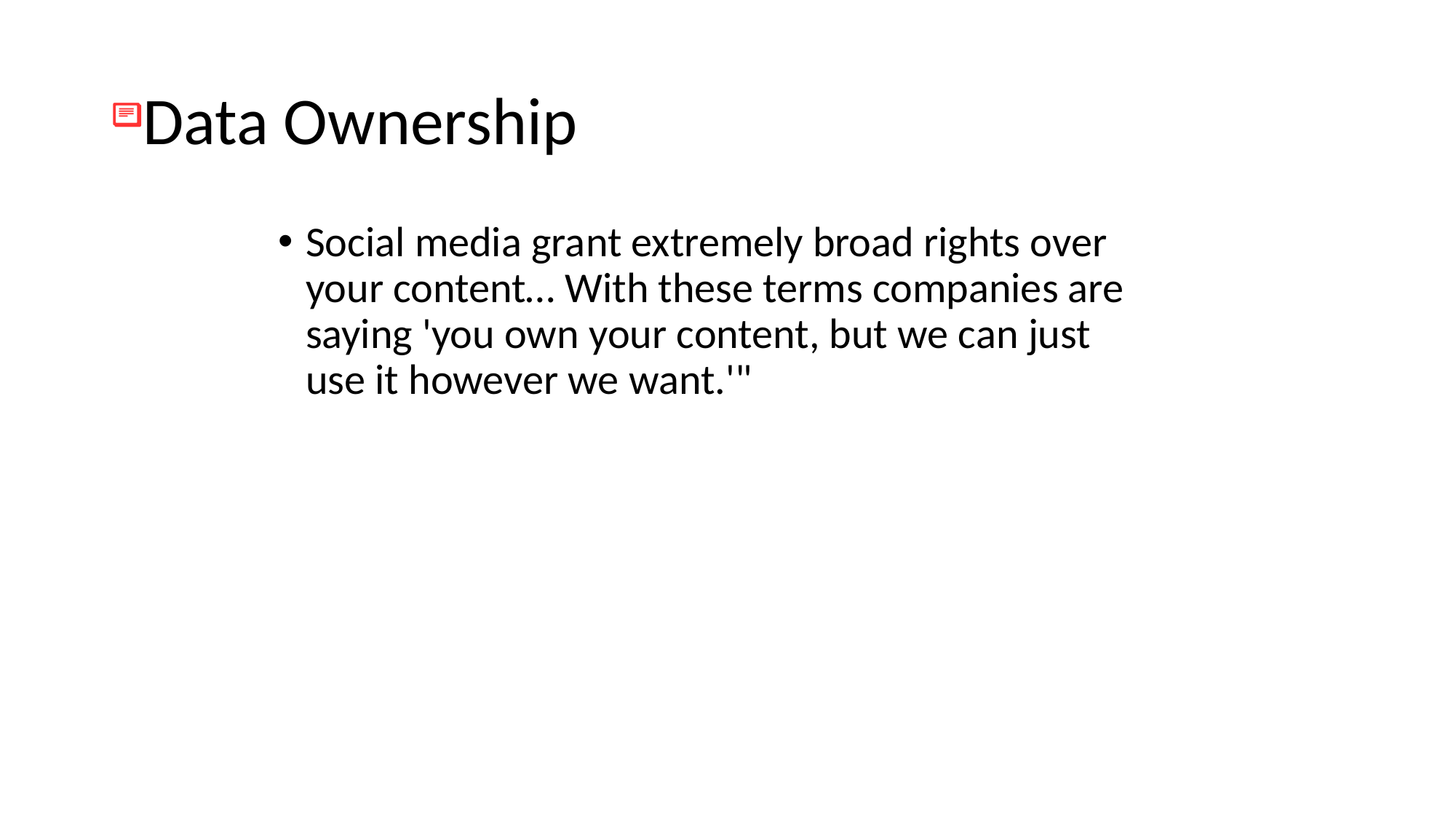

Data Ownership
Social media grant extremely broad rights over your content… With these terms companies are saying 'you own your content, but we can just use it however we want.'"